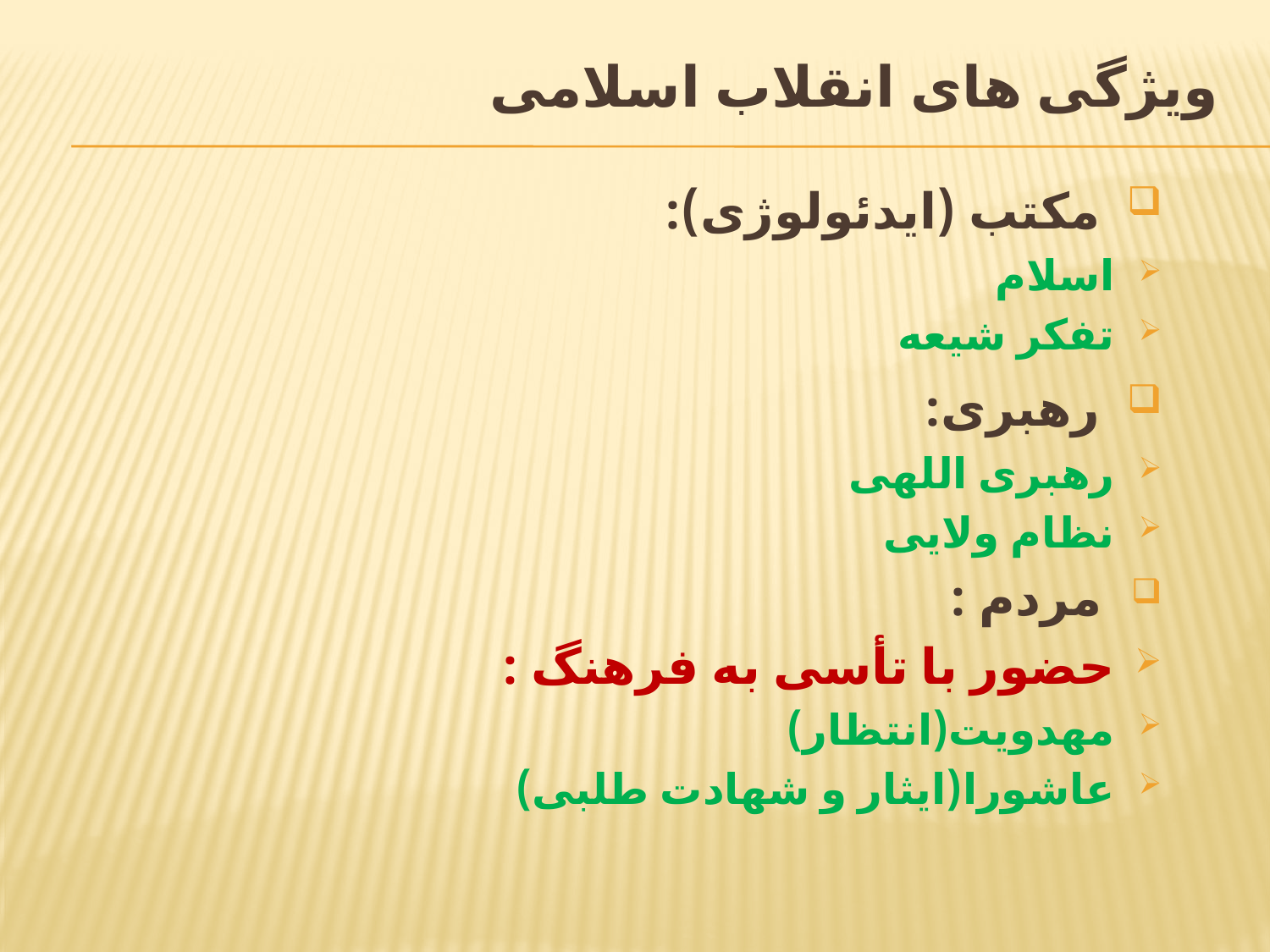

# ویژگی های انقلاب اسلامی
 مکتب (ایدئولوژی):
اسلام
تفکر شیعه
 رهبری:
رهبری اللهی
نظام ولایی
 مردم :
حضور با تأسی به فرهنگ :
مهدویت(انتظار)
عاشورا(ایثار و شهادت طلبی)